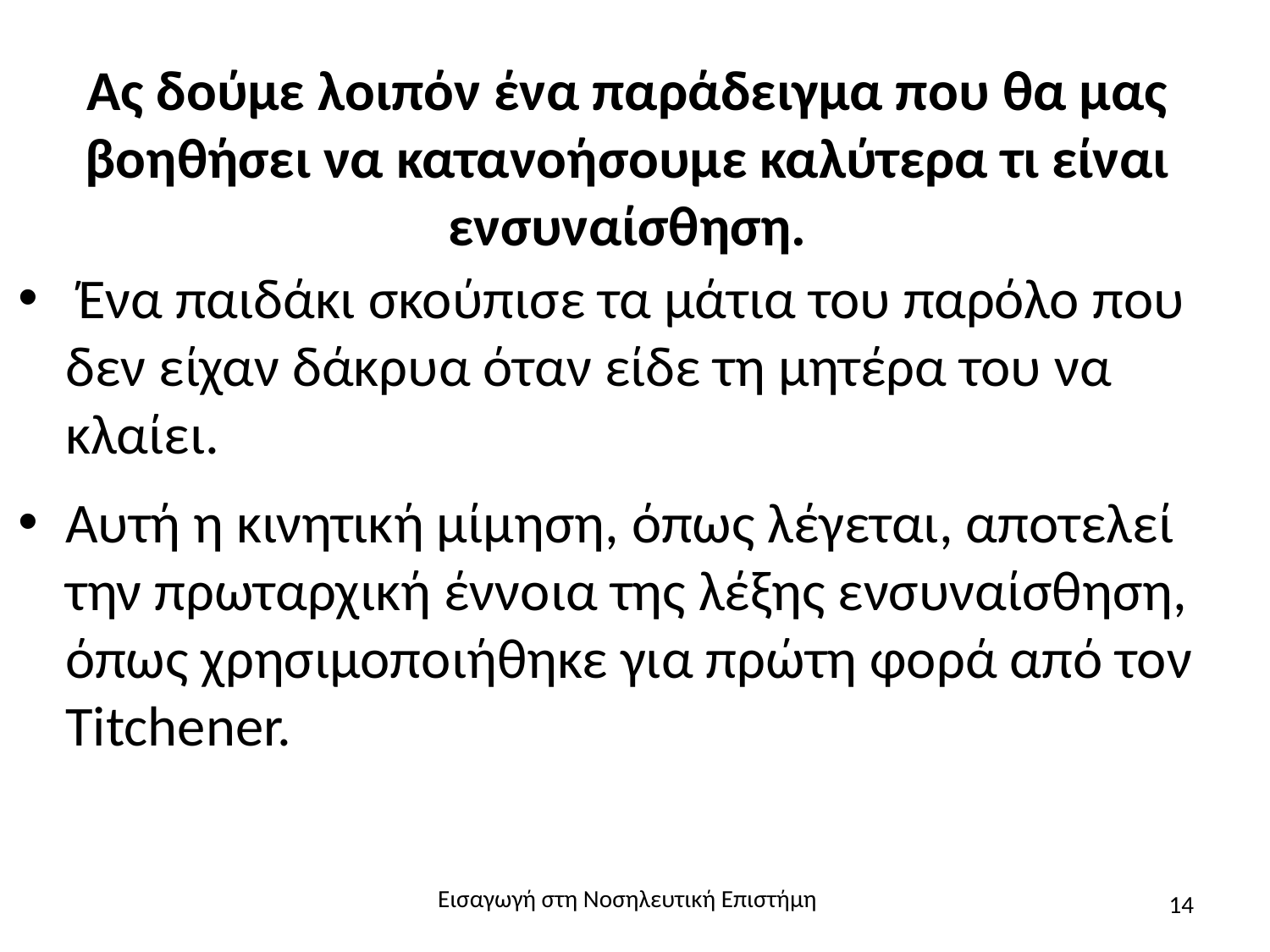

# Ας δούμε λοιπόν ένα παράδειγμα που θα μας βοηθήσει να κατανοήσουμε καλύτερα τι είναι ενσυναίσθηση.
 Ένα παιδάκι σκούπισε τα μάτια του παρόλο που δεν είχαν δάκρυα όταν είδε τη μητέρα του να κλαίει.
Αυτή η κινητική μίμηση, όπως λέγεται, αποτελεί την πρωταρχική έννοια της λέξης ενσυναίσθηση, όπως χρησιμοποιήθηκε για πρώτη φορά από τον Titchener.
Εισαγωγή στη Νοσηλευτική Επιστήμη

14